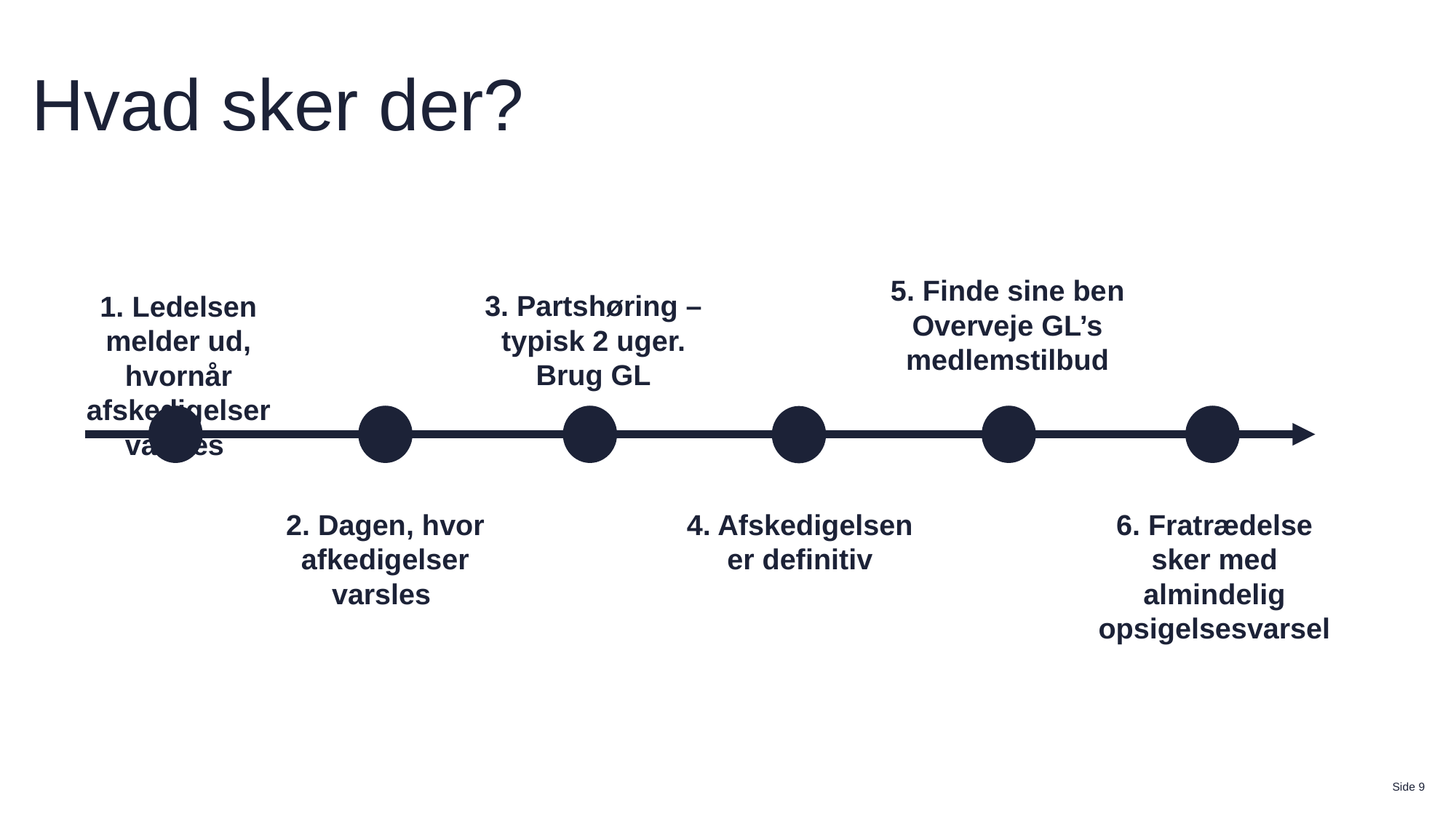

# Hvad sker der?
5. Finde sine ben Overveje GL’s medlemstilbud
3. Partshøring – typisk 2 uger. Brug GL
1. Ledelsen melder ud, hvornår afskedigelser varsles

2. Dagen, hvor afkedigelser varsles
6. Fratrædelse sker med almindelig opsigelsesvarsel
4. Afskedigelsen er definitiv
Side 9